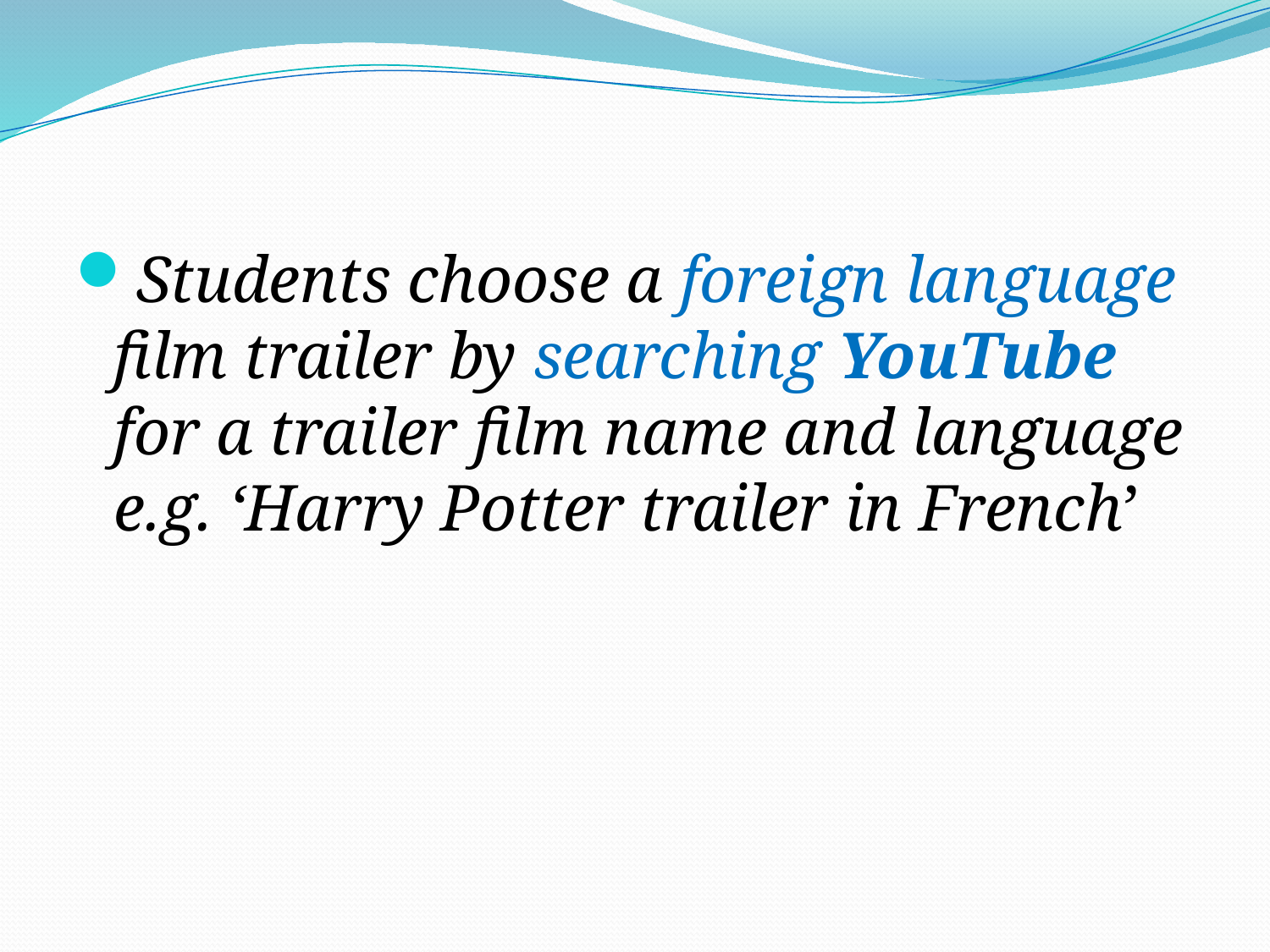

#
Students choose a foreign language film trailer by searching YouTube for a trailer film name and language e.g. ‘Harry Potter trailer in French’